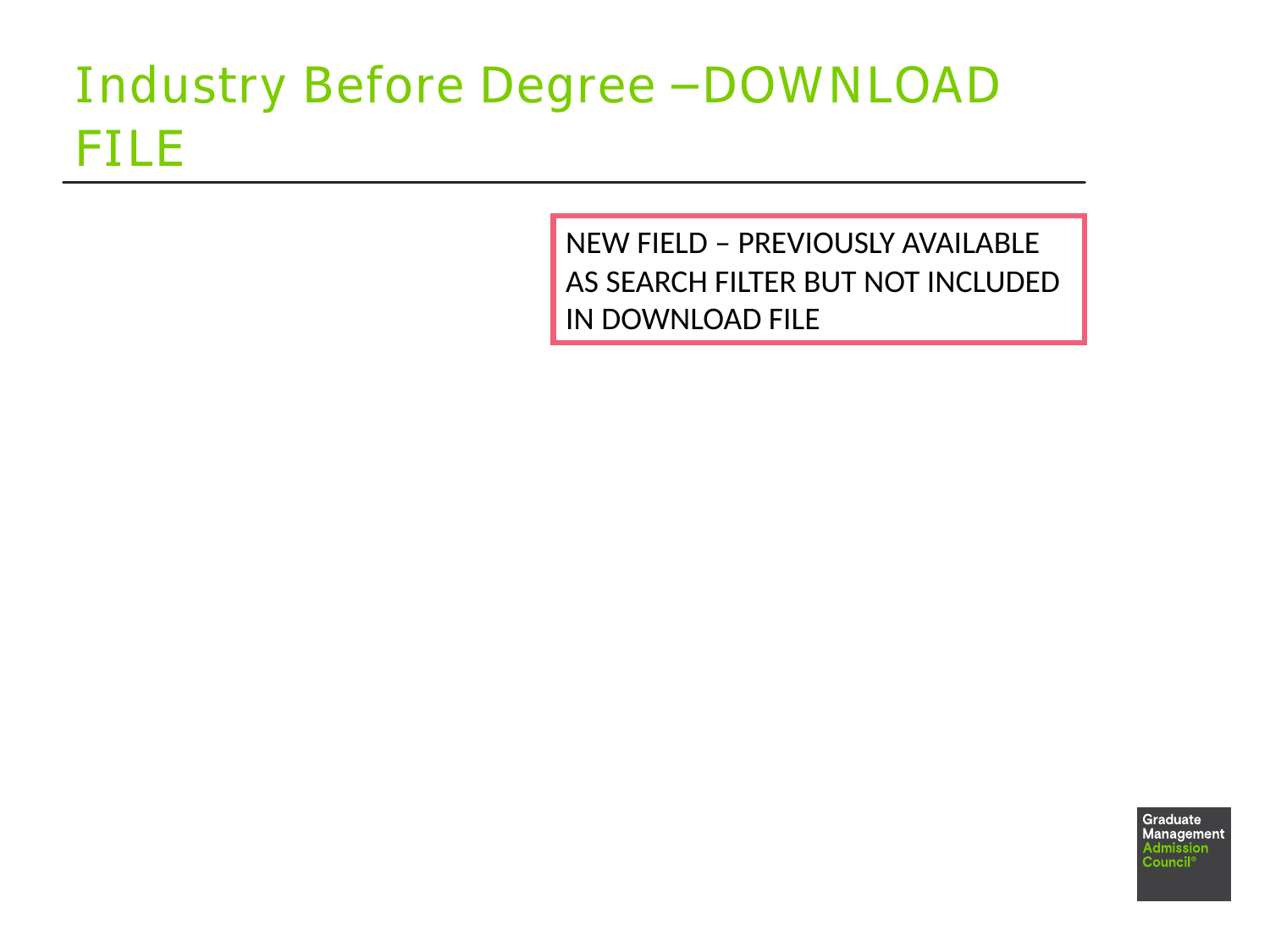

# Industry Before Degree –DOWNLOAD FILE
NEW FIELD – PREVIOUSLY AVAILABLE AS SEARCH FILTER BUT NOT INCLUDED IN DOWNLOAD FILE